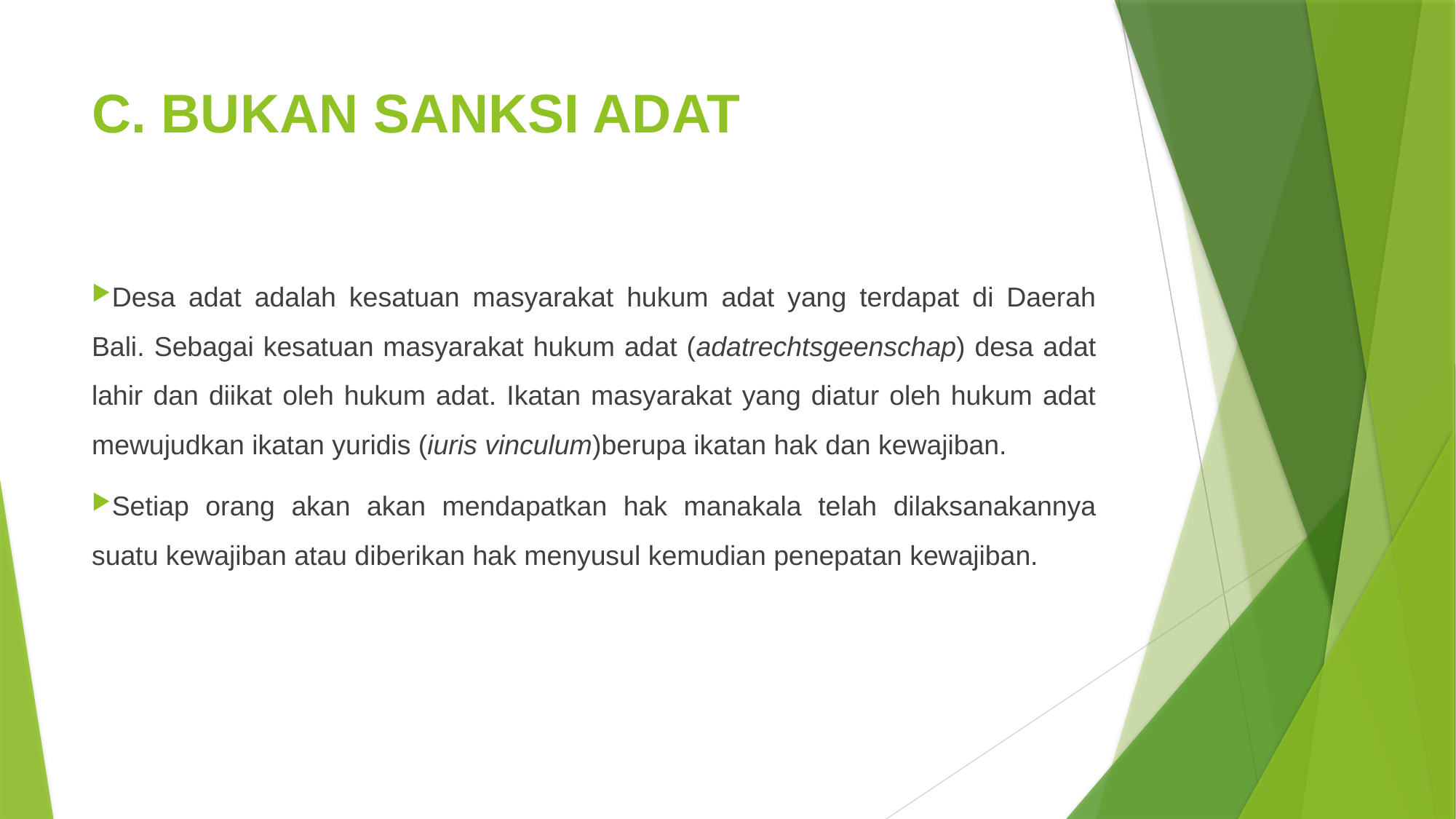

# C. BUKAN SANKSI ADAT
Desa adat adalah kesatuan masyarakat hukum adat yang terdapat di Daerah Bali. Sebagai kesatuan masyarakat hukum adat (adatrechtsgeenschap) desa adat lahir dan diikat oleh hukum adat. Ikatan masyarakat yang diatur oleh hukum adat mewujudkan ikatan yuridis (iuris vinculum)berupa ikatan hak dan kewajiban.
Setiap orang akan akan mendapatkan hak manakala telah dilaksanakannya suatu kewajiban atau diberikan hak menyusul kemudian penepatan kewajiban.